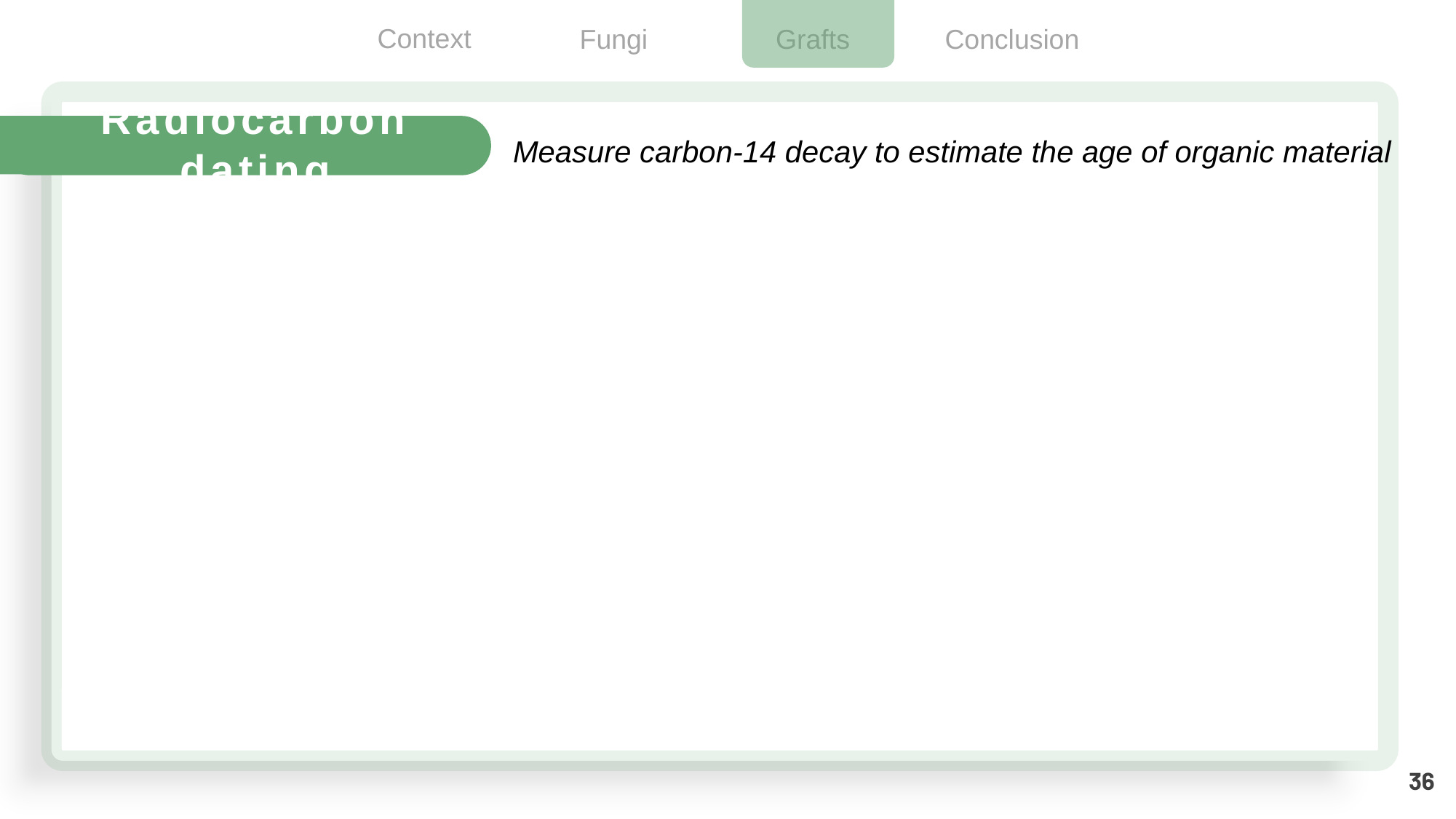

Radiocarbon dating

Measure carbon-14 decay to estimate the age of organic material
©  Jean-Louis Doucet
36
2